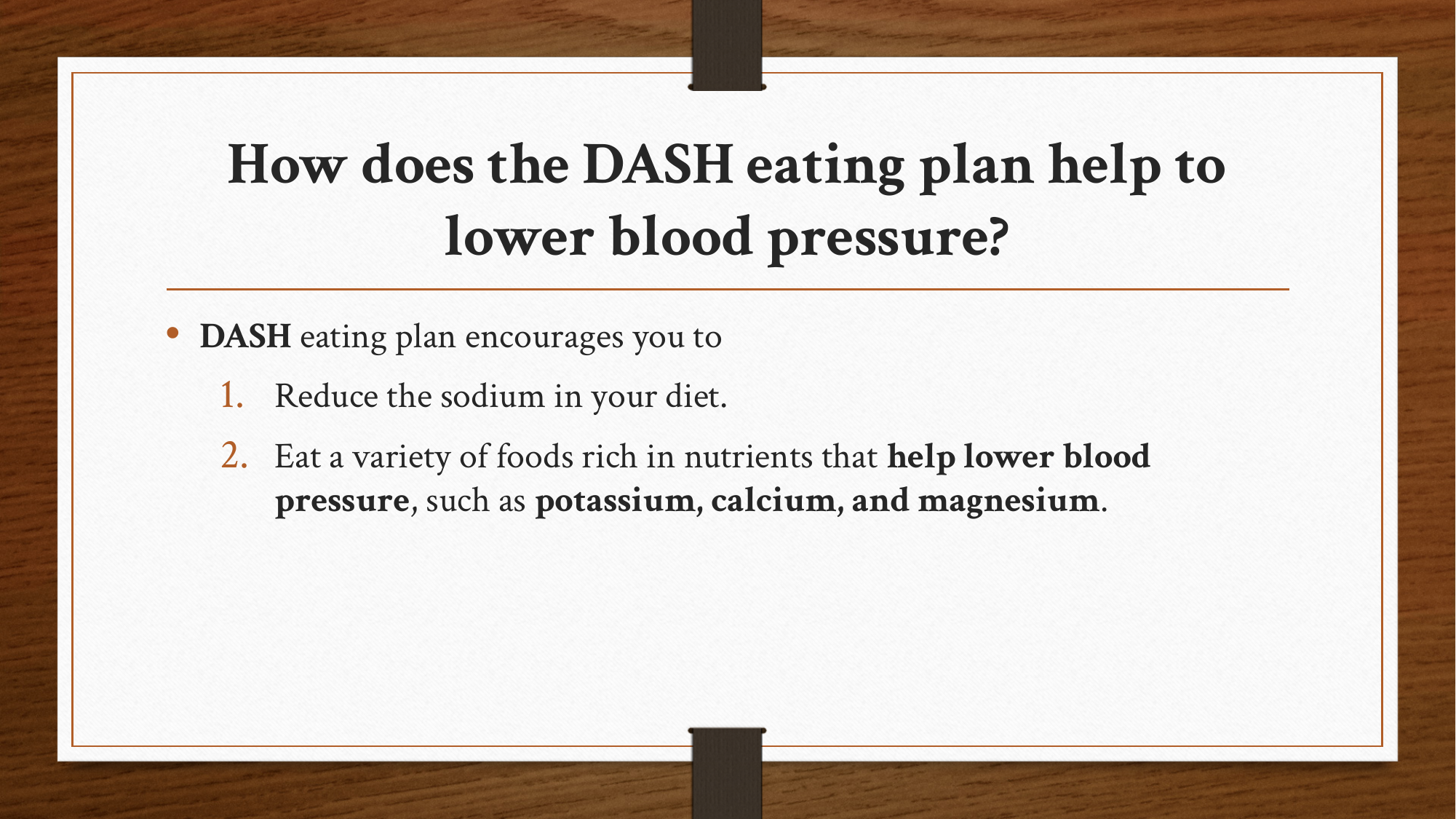

# How does the DASH eating plan help to lower blood pressure?
DASH eating plan encourages you to
Reduce the sodium in your diet.
Eat a variety of foods rich in nutrients that help lower blood pressure, such as potassium, calcium, and magnesium.